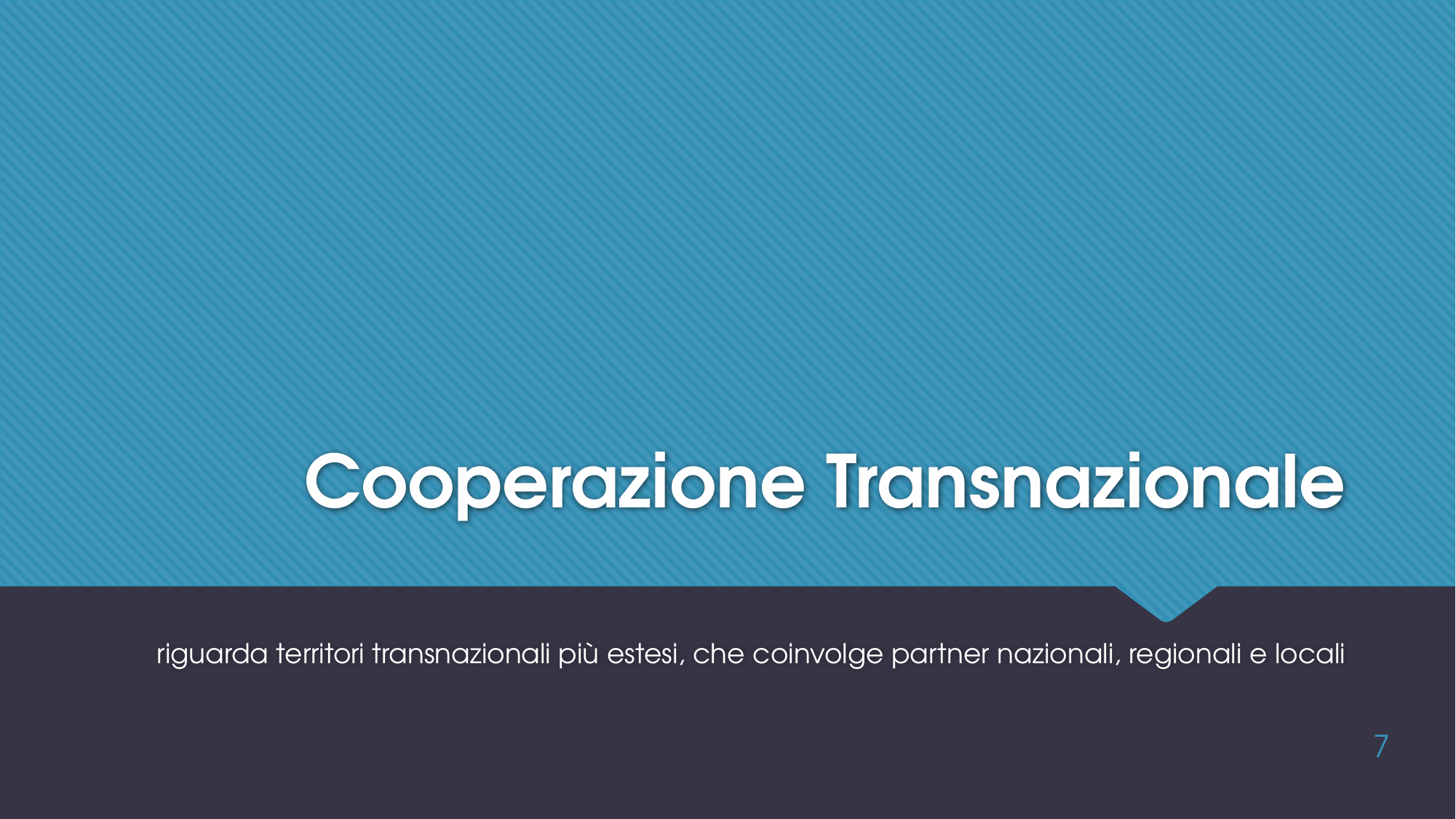

# Cooperazione Transnazionale
 riguarda territori transnazionali più estesi, che coinvolge partner nazionali, regionali e locali
7